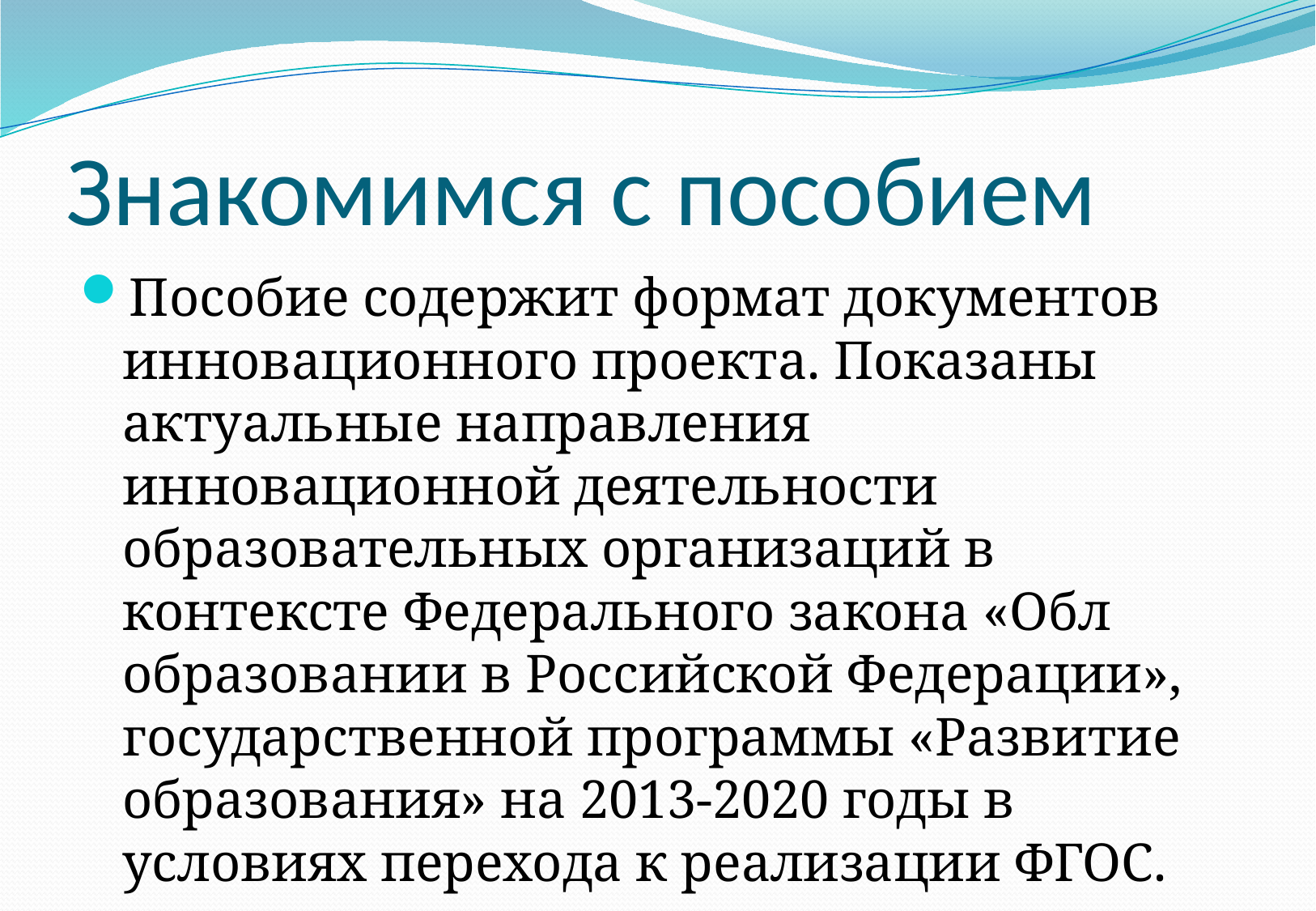

# Знакомимся с пособием
Пособие содержит формат документов инновационного проекта. Показаны актуальные направления инновационной деятельности образовательных организаций в контексте Федерального закона «Обл образовании в Российской Федерации», государственной программы «Развитие образования» на 2013-2020 годы в условиях перехода к реализации ФГОС.